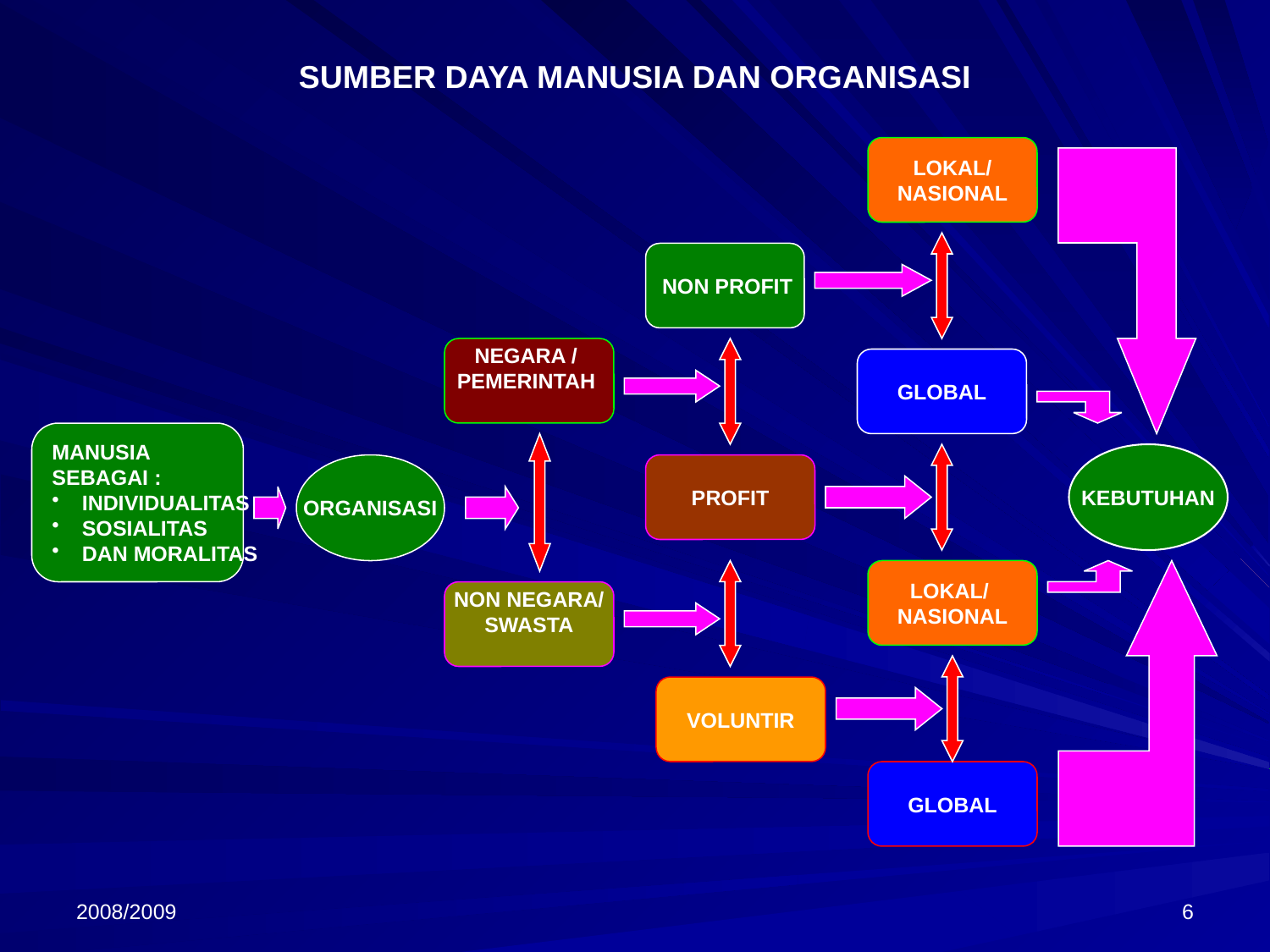

# SUMBER DAYA MANUSIA DAN ORGANISASI
LOKAL/
NASIONAL

NON PROFIT

NEGARA /
PEMERINTAH

GLOBAL

MANUSIA
SEBAGAI :
INDIVIDUALITAS
SOSIALITAS
DAN MORALITAS

KEBUTUHAN
ORGANISASI
PROFIT

LOKAL/
NASIONAL

NON NEGARA/
SWASTA

VOLUNTIR

GLOBAL
2008/2009
6